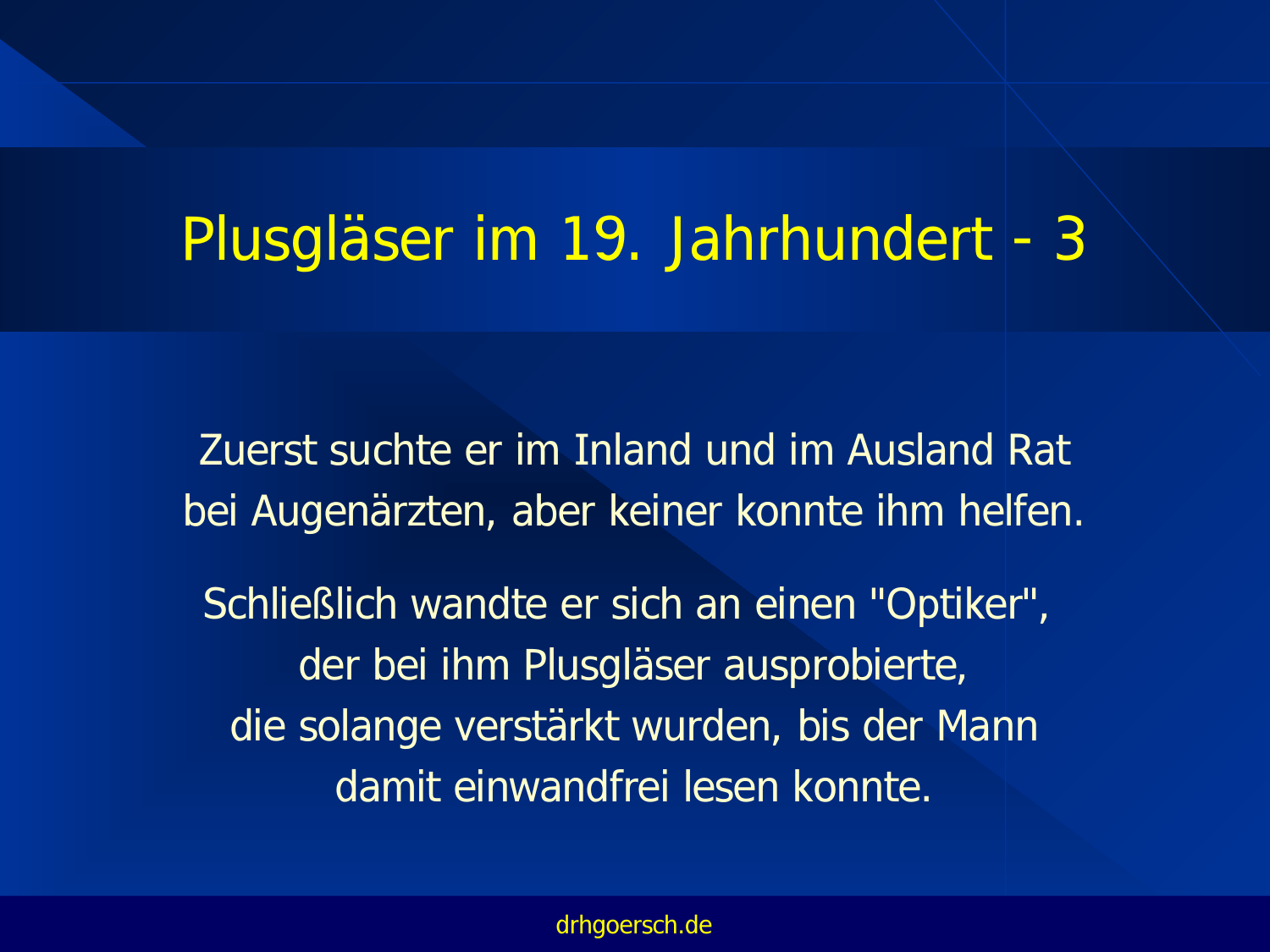

# Plusgläser im 19. Jahrhundert - 3
Zuerst suchte er im Inland und im Ausland Rat
bei Augenärzten, aber keiner konnte ihm helfen.
Schließlich wandte er sich an einen "Optiker",
der bei ihm Plusgläser ausprobierte,
die solange verstärkt wurden, bis der Mann
damit einwandfrei lesen konnte.
drhgoersch.de